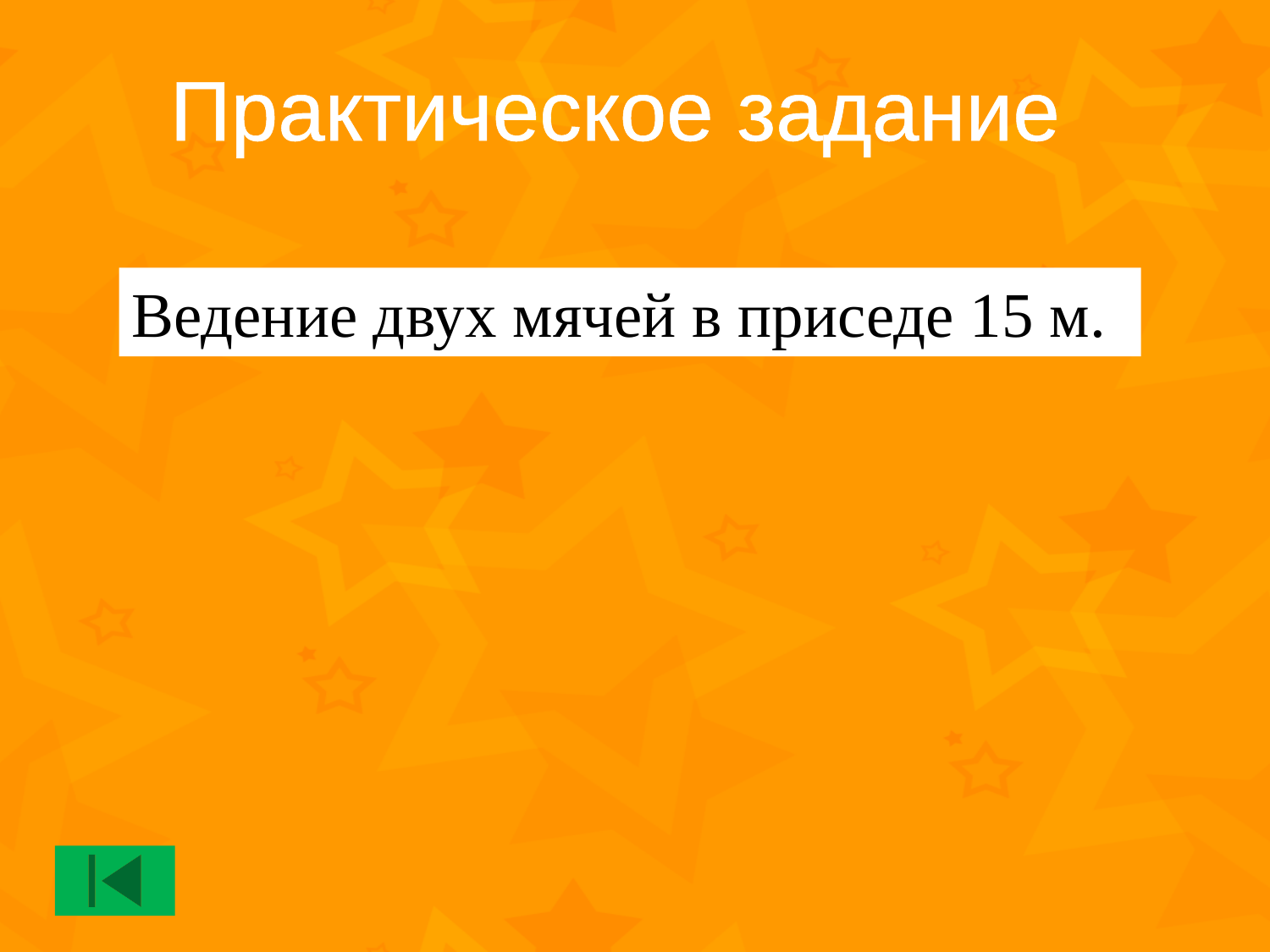

Практическое задание
Ведение двух мячей в приседе 15 м.